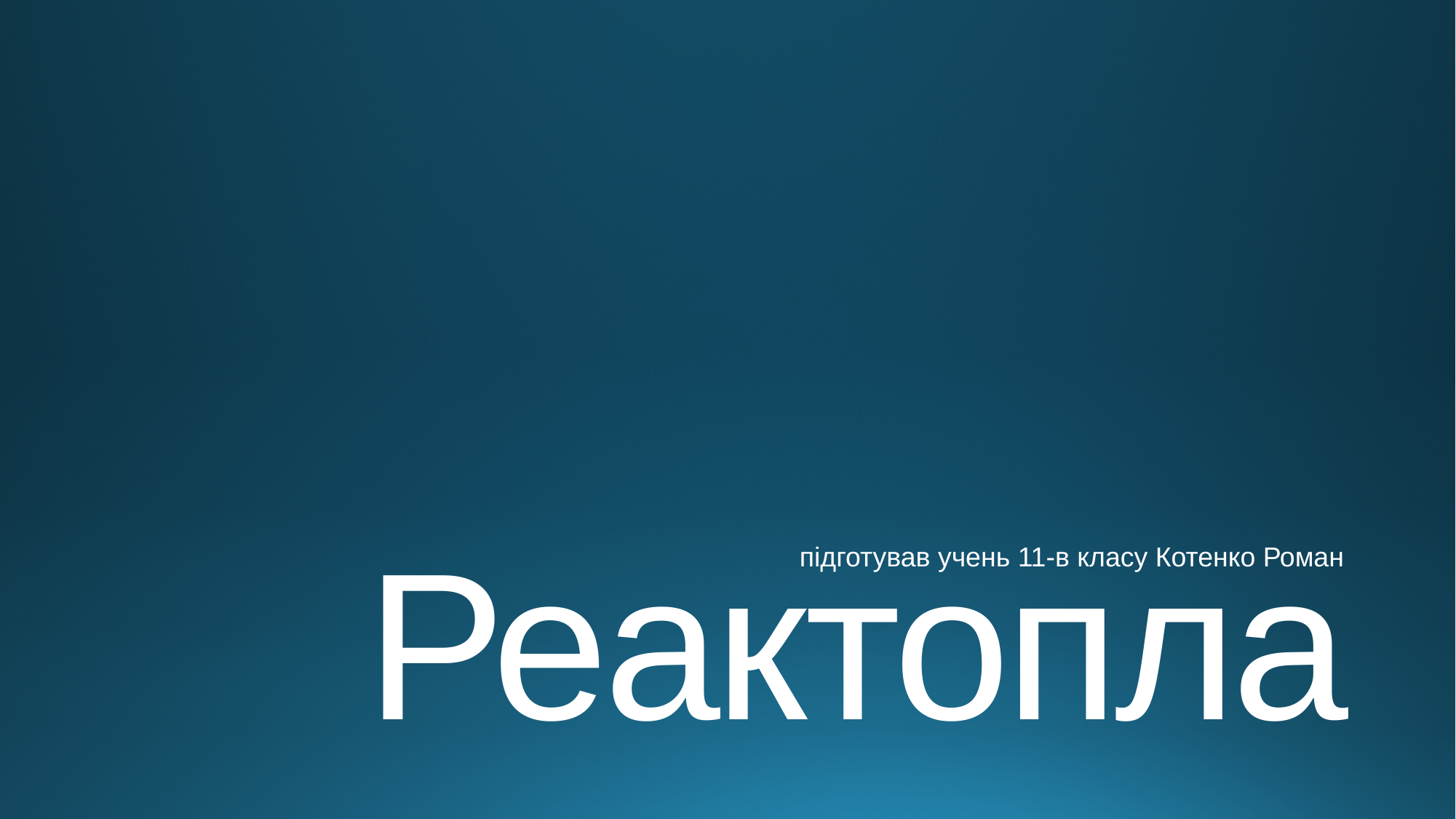

підготував учень 11-в класу Котенко Роман
# Реактопласти